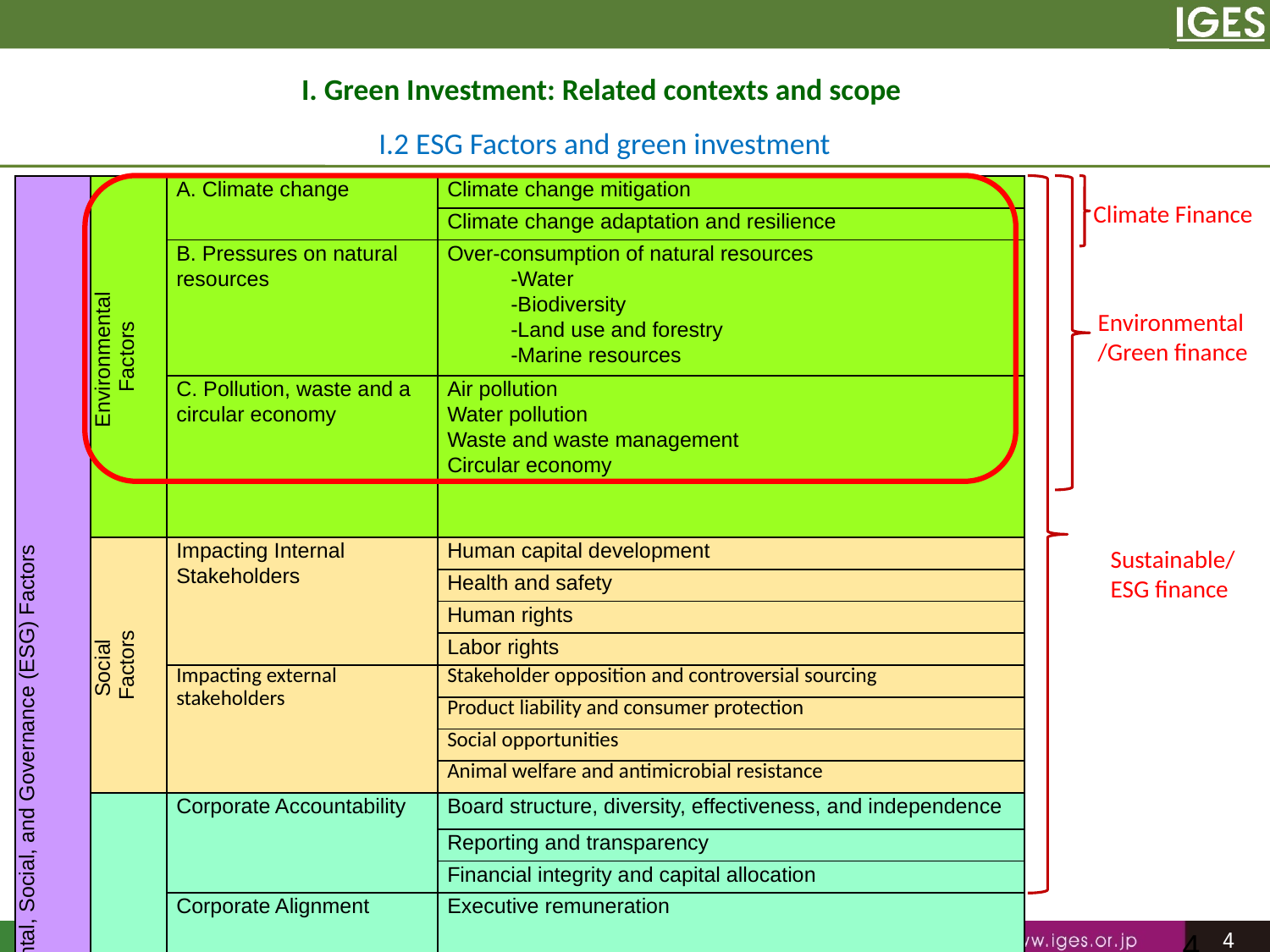

# I. Green Investment: Related contexts and scope I.2 ESG Factors and green investment

| Environmental, Social, and Governance (ESG) Factors | Environmental Factors | A. Climate change | Climate change mitigation |
| --- | --- | --- | --- |
|  |  |  | Climate change adaptation and resilience |
|  |  | B. Pressures on natural resources | Over-consumption of natural resources -Water -Biodiversity -Land use and forestry -Marine resources |
|  |  | C. Pollution, waste and a circular economy | Air pollution Water pollution Waste and waste management Circular economy |
|  | Social Factors | Impacting Internal Stakeholders | Human capital development |
|  |  |  | Health and safety |
|  |  |  | Human rights |
|  |  |  | Labor rights |
|  |  | Impacting external stakeholders | Stakeholder opposition and controversial sourcing |
|  |  |  | Product liability and consumer protection |
|  |  |  | Social opportunities |
|  |  |  | Animal welfare and antimicrobial resistance |
|  | Governance Factors | Corporate Accountability | Board structure, diversity, effectiveness, and independence |
|  |  |  | Reporting and transparency |
|  |  |  | Financial integrity and capital allocation |
|  |  | Corporate Alignment | Executive remuneration |
Climate Finance
Environmental
/Green finance
Sustainable/
ESG finance
4